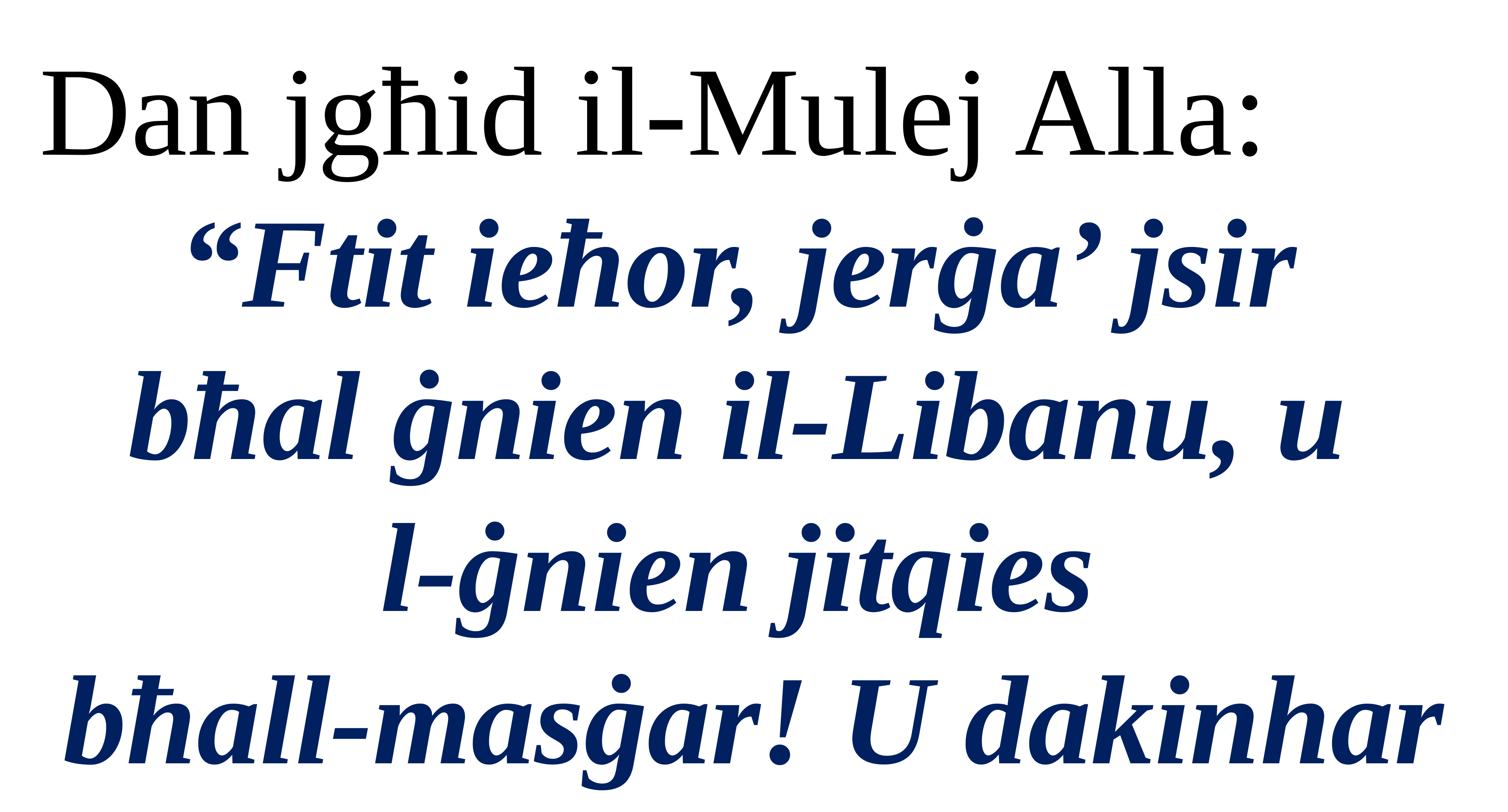

Dan jgħid il-Mulej Alla:
“Ftit ieħor, jerġa’ jsir
bħal ġnien il-Libanu, u
l-ġnien jitqies
bħall-masġar! U dakinhar